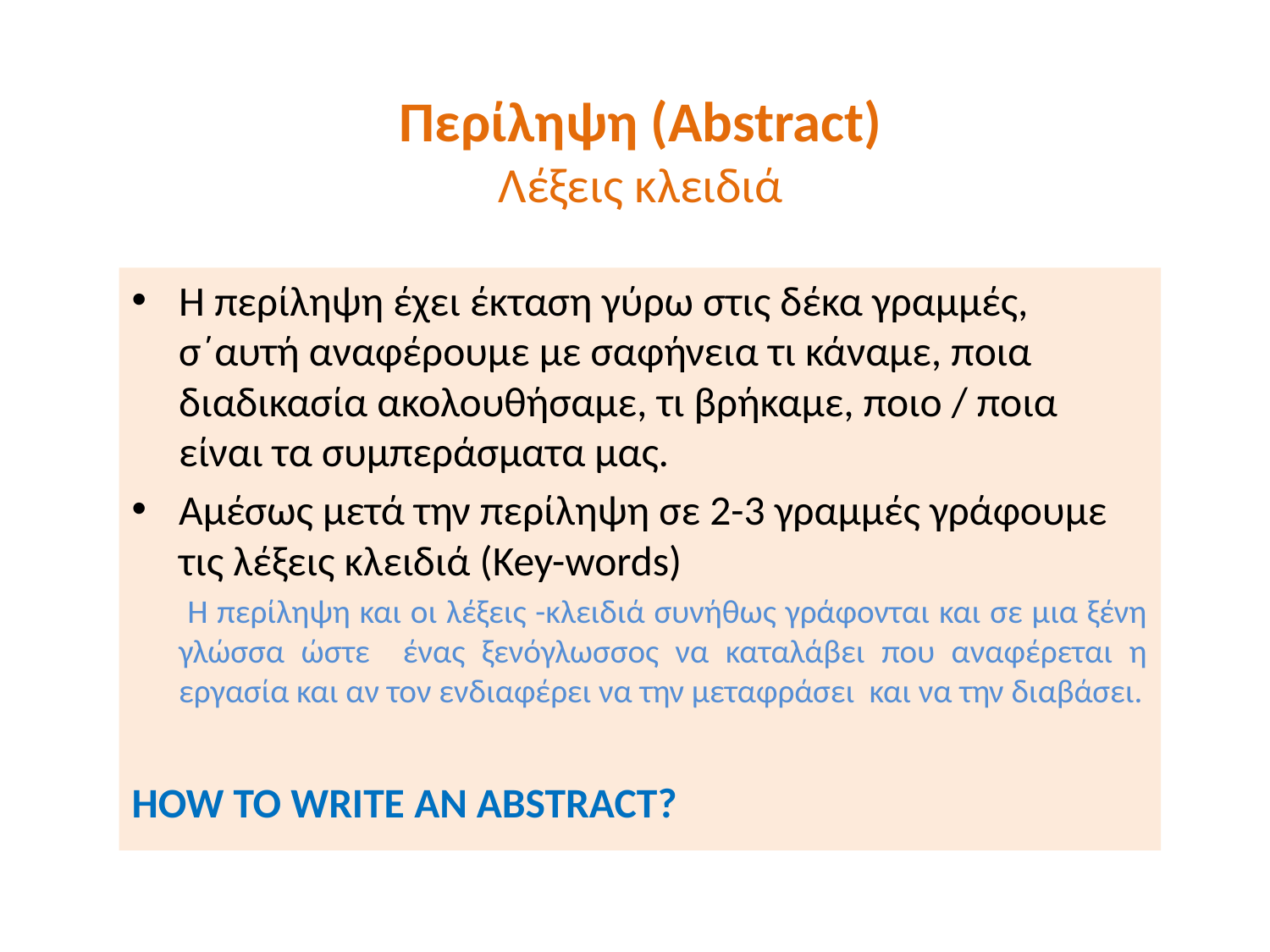

# Περίληψη (Abstract) Λέξεις κλειδιά
Η περίληψη έχει έκταση γύρω στις δέκα γραμμές, σ΄αυτή αναφέρουμε με σαφήνεια τι κάναμε, ποια διαδικασία ακολουθήσαμε, τι βρήκαμε, ποιο / ποια είναι τα συμπεράσματα μας.
Αμέσως μετά την περίληψη σε 2-3 γραμμές γράφουμε τις λέξεις κλειδιά (Key-words)
      Η περίληψη και οι λέξεις -κλειδιά συνήθως γράφονται και σε μια ξένη γλώσσα ώστε  ένας ξενόγλωσσος να καταλάβει που αναφέρεται η εργασία και αν τον ενδιαφέρει να την μεταφράσει  και να την διαβάσει.

HOW TO WRITE AN ABSTRACT?